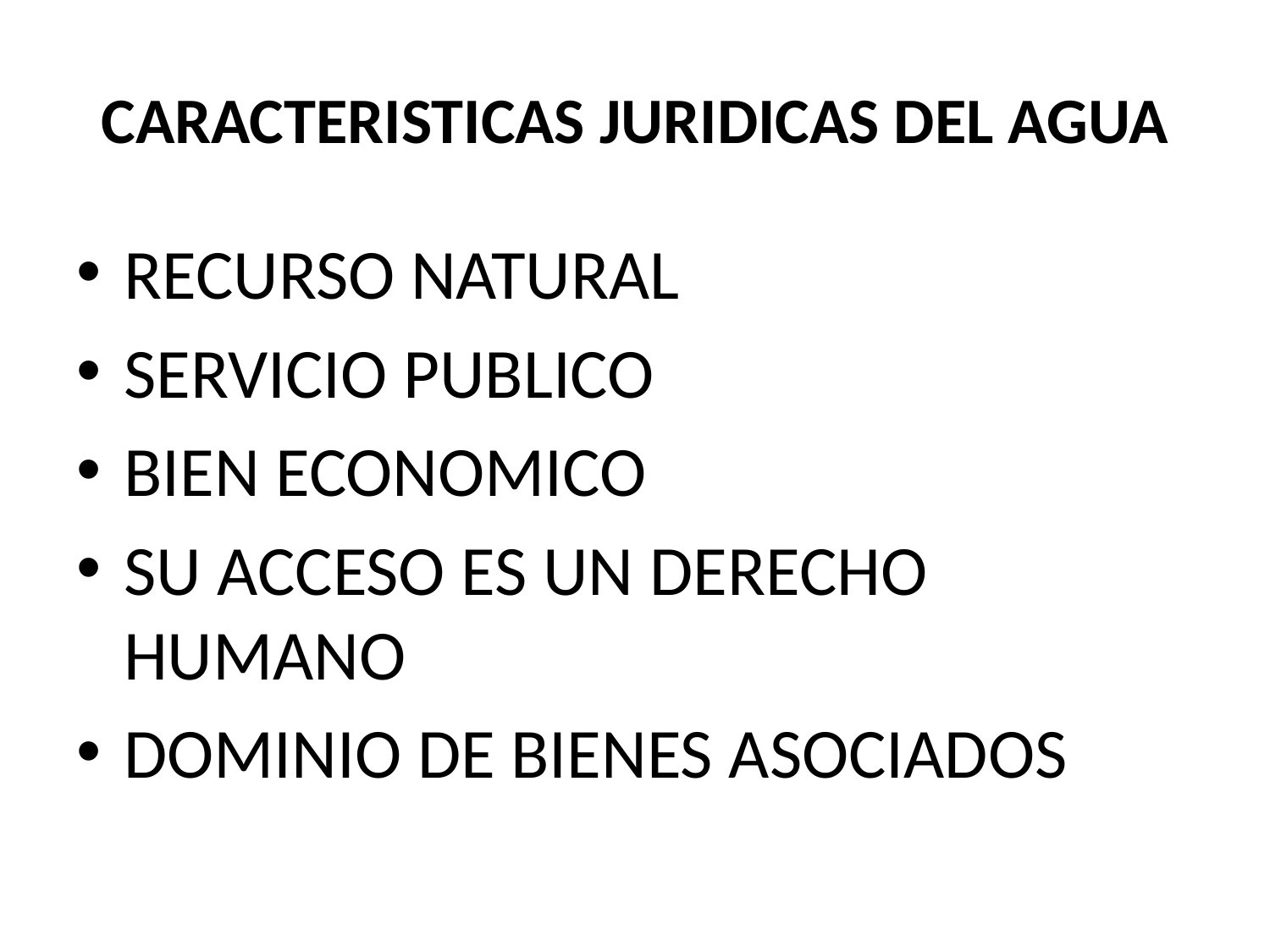

# CARACTERISTICAS JURIDICAS DEL AGUA
RECURSO NATURAL
SERVICIO PUBLICO
BIEN ECONOMICO
SU ACCESO ES UN DERECHO HUMANO
DOMINIO DE BIENES ASOCIADOS